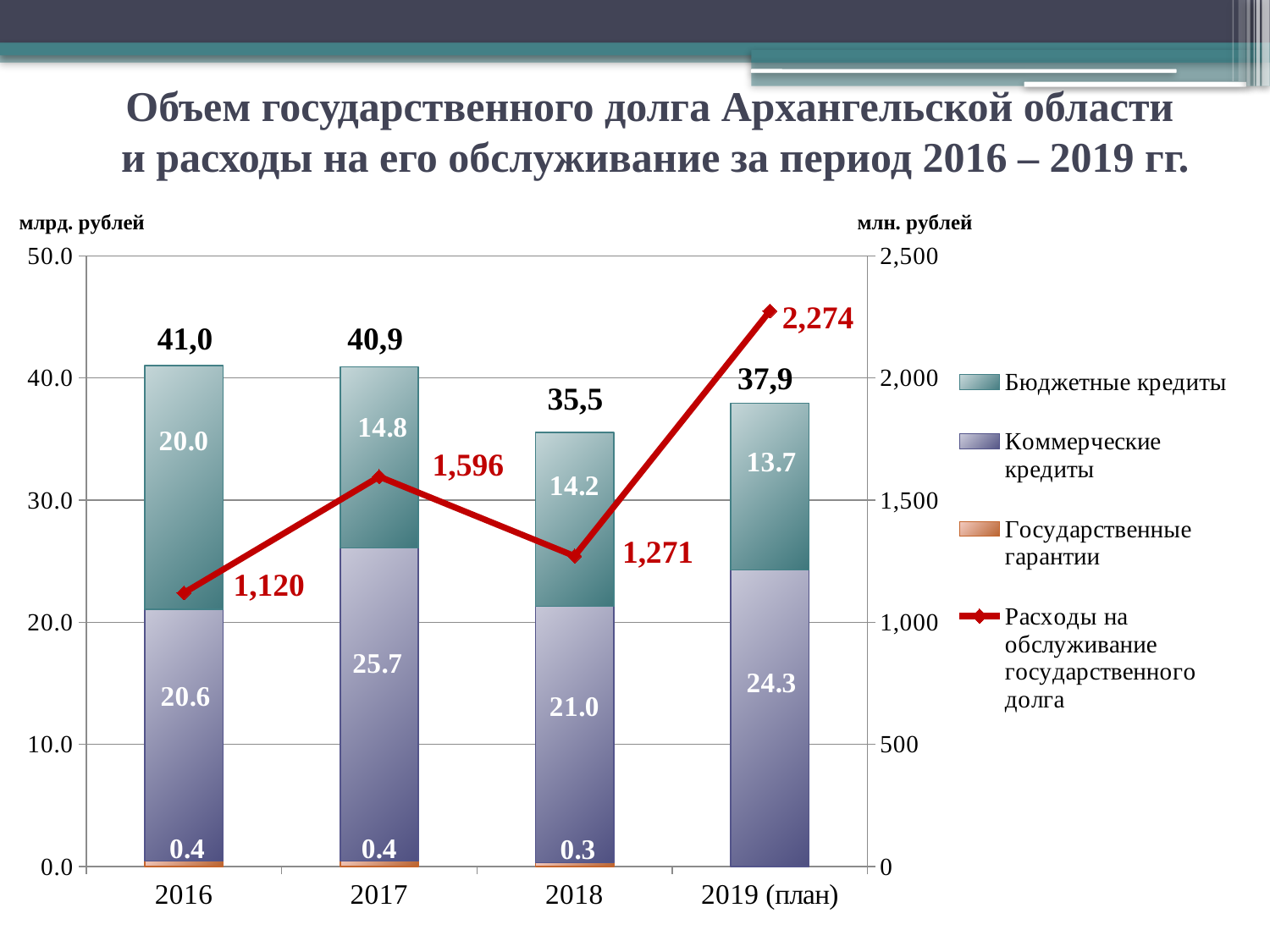

# Объем государственного долга Архангельской области и расходы на его обслуживание за период 2016 – 2019 гг.

### Chart

| Category | Государственные гарантии | Коммерческие кредиты | Бюджетные кредиты | Расходы на обслуживание государственного долга |
|---|---|---|---|---|
| 2016 | 0.44 | 20.604724 | 19.97064799999993 | 1120.0 |
| 2017 | 0.44 | 25.650039 | 14.826611 | 1596.0 |
| 2018 | 0.3000000000000003 | 21.0 | 14.2491369 | 1271.0 |
| 2019 (план) | 0.0 | 24.2728 | 13.6717 | 2274.0 |